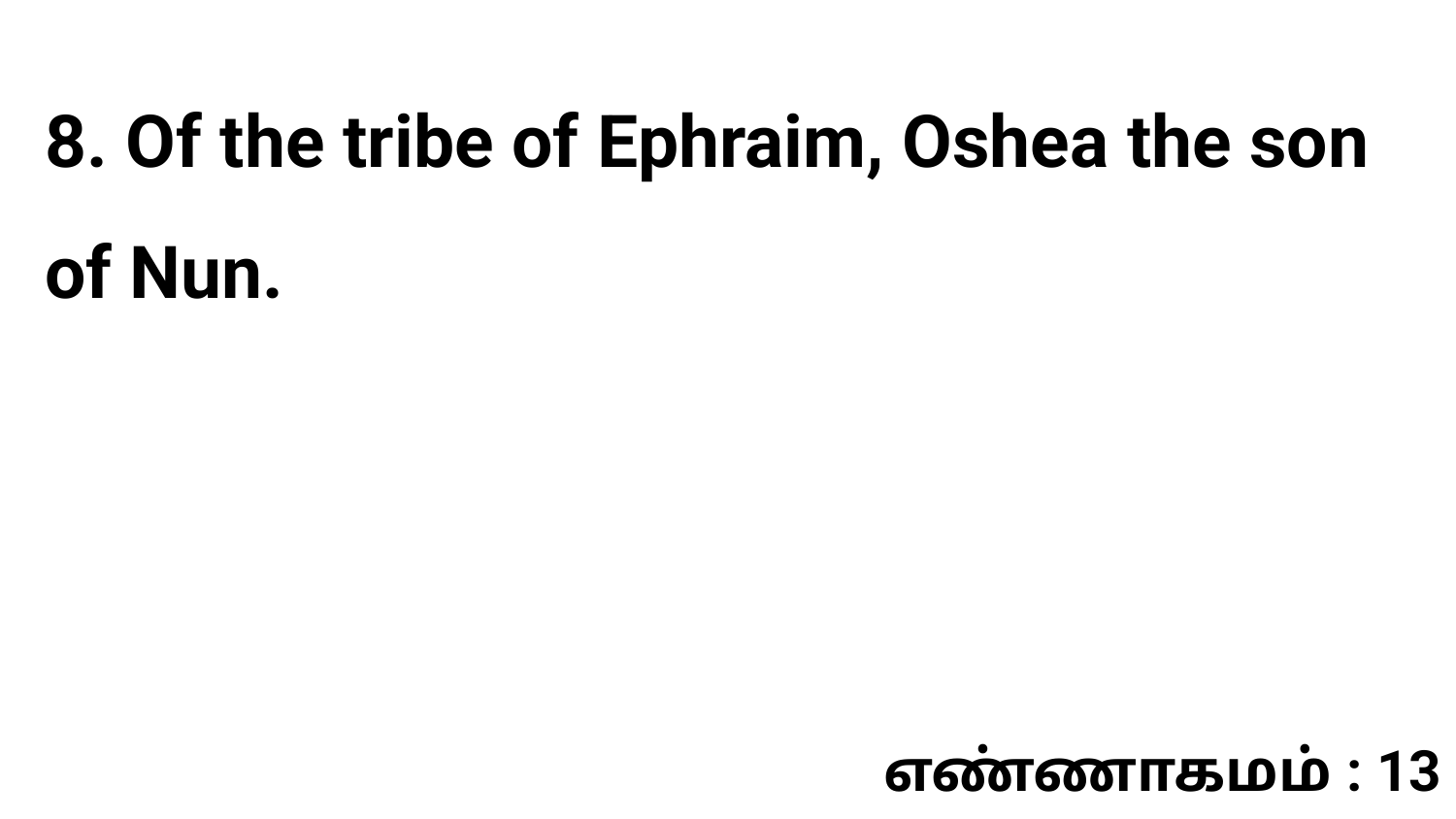

8. Of the tribe of Ephraim, Oshea the son of Nun.
எண்ணாகமம் : 13